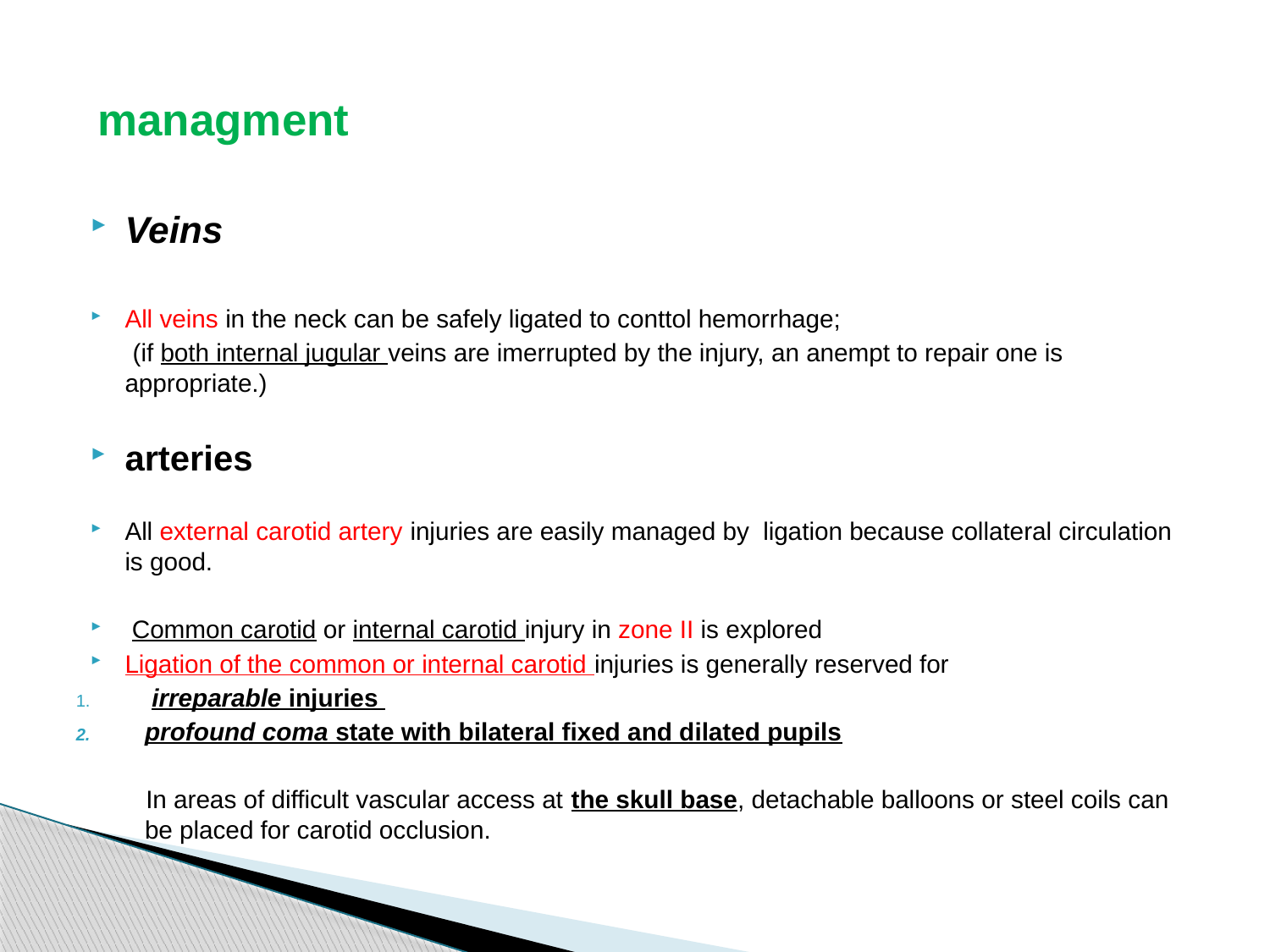

managment

Veins

All veins in the neck can be safely ligated to conttol hemorrhage;
      (if both internal jugular veins are imerrupted by the injury, an anempt to repair one is appropriate.)

arteries

All external carotid artery injuries are easily managed by  ligation because collateral circulation is good.

 Common carotid or internal carotid injury in zone II is explored
Ligation of the common or internal carotid injuries is generally reserved for
 irreparable injuries
profound coma state with bilateral fixed and dilated pupils

          In areas of difficult vascular access at the skull base, detachable balloons or steel coils can be placed for carotid occlusion.